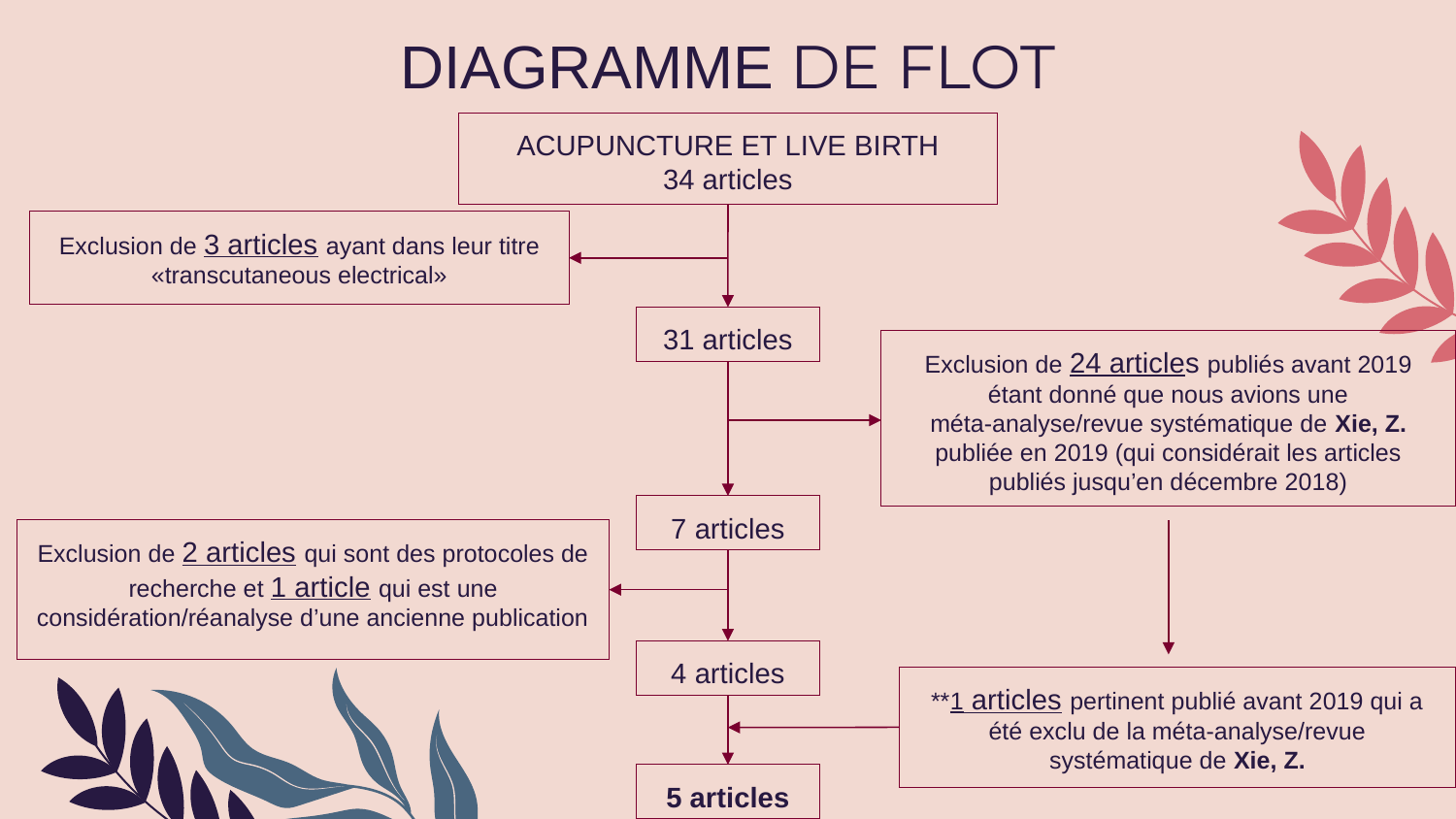

# DIAGRAMME DE FLOT
ACUPUNCTURE ET LIVE BIRTH
34 articles
Exclusion de 3 articles ayant dans leur titre «transcutaneous electrical»
31 articles
Exclusion de 24 articles publiés avant 2019 étant donné que nous avions une méta-analyse/revue systématique de Xie, Z. publiée en 2019 (qui considérait les articles publiés jusqu’en décembre 2018)
7 articles
Exclusion de 2 articles qui sont des protocoles de recherche et 1 article qui est une considération/réanalyse d’une ancienne publication
4 articles
**1 articles pertinent publié avant 2019 qui a été exclu de la méta-analyse/revue systématique de Xie, Z.
5 articles